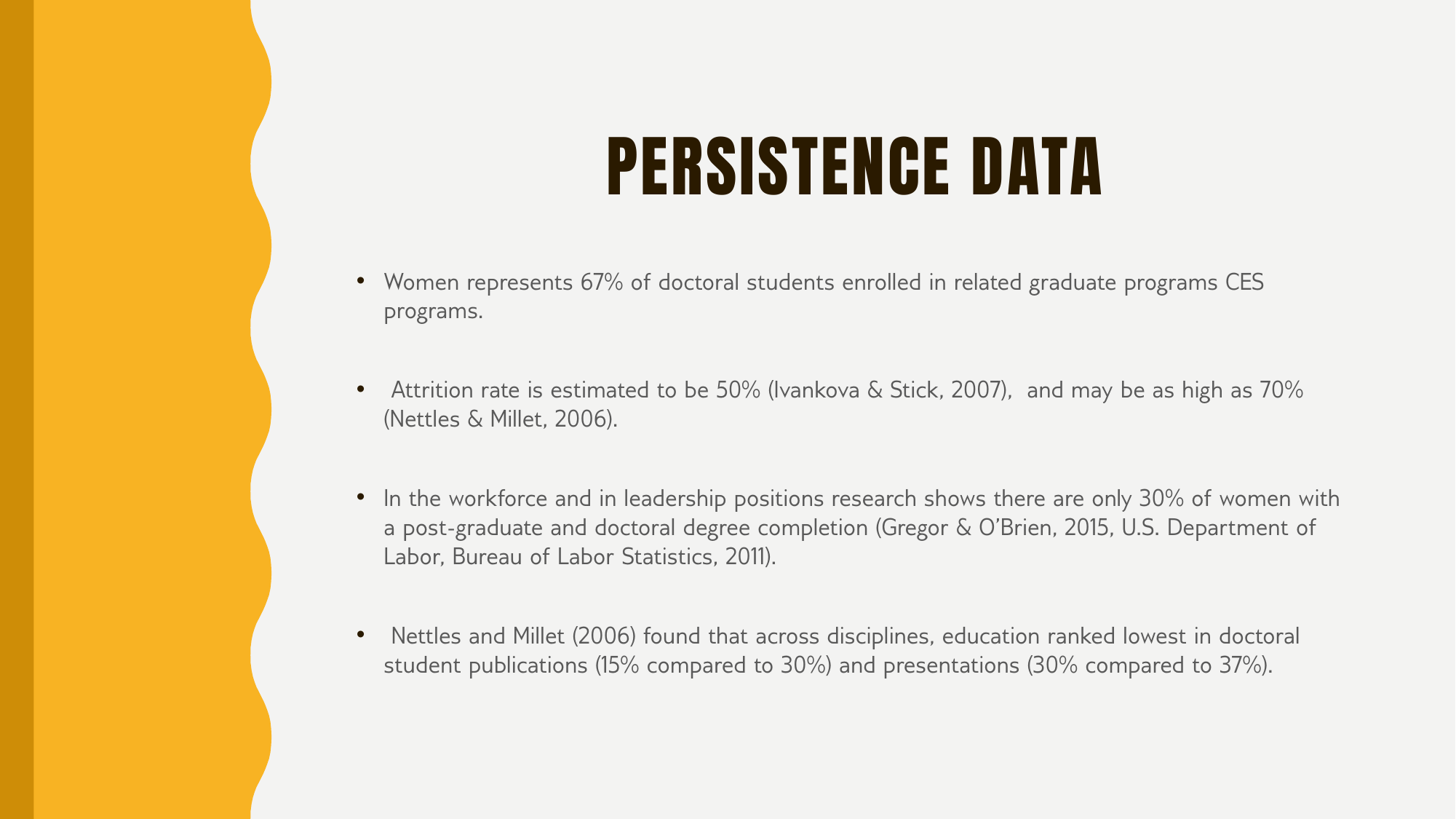

# persistence DATA
Women represents 67% of doctoral students enrolled in related graduate programs CES programs.

 Attrition rate is estimated to be 50% (Ivankova & Stick, 2007),  and may be as high as 70% (Nettles & Millet, 2006).

In the workforce and in leadership positions research shows there are only 30% of women with a post-graduate and doctoral degree completion (Gregor & O’Brien, 2015, U.S. Department of Labor, Bureau of Labor Statistics, 2011).

 Nettles and Millet (2006) found that across disciplines, education ranked lowest in doctoral student publications (15% compared to 30%) and presentations (30% compared to 37%).